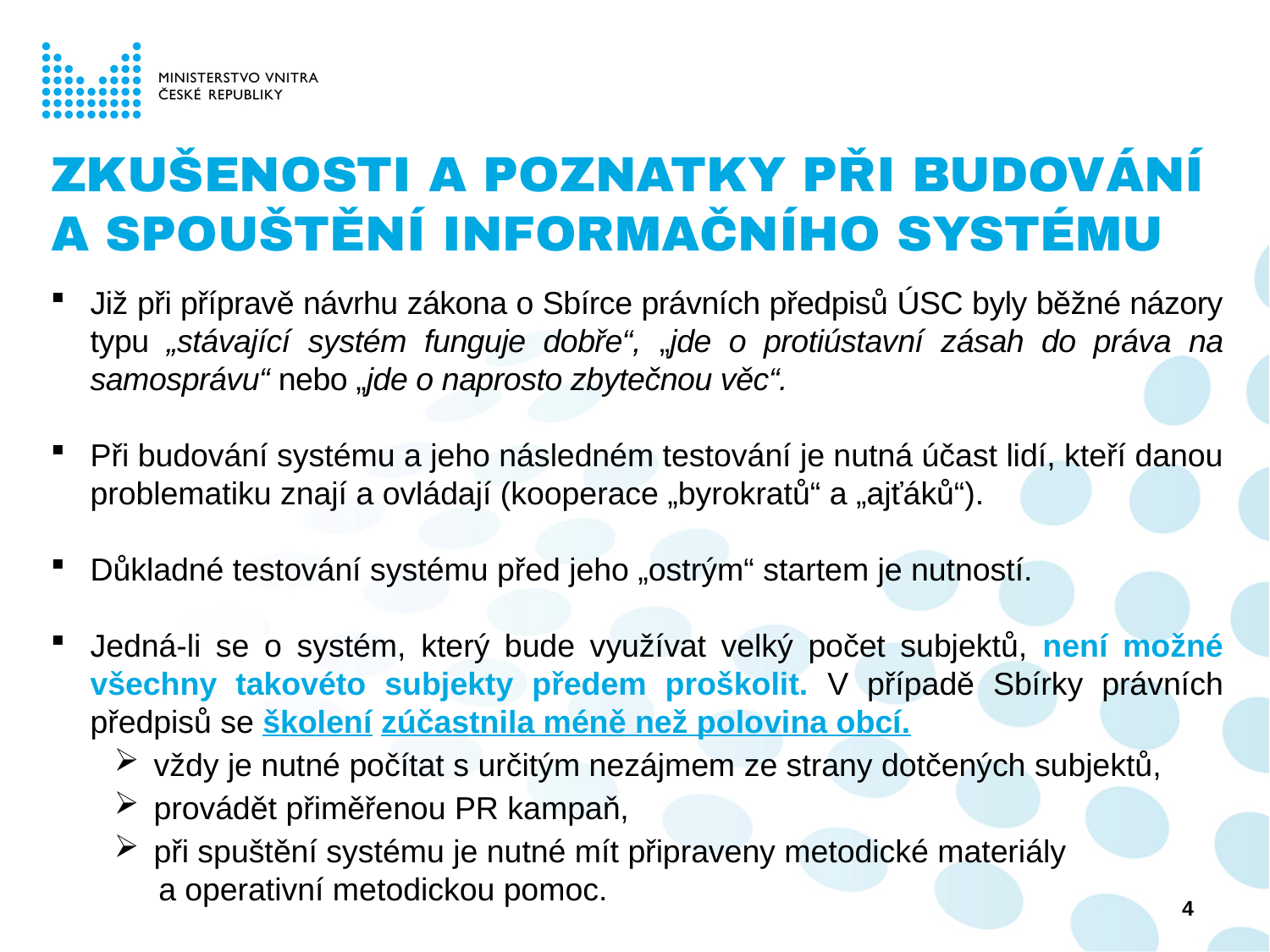

# ZKUŠENOSTI A POZNATKY PŘI BUDOVÁNÍ A SPOUŠTĚNÍ INFORMAČNÍHO SYSTÉMU
Již při přípravě návrhu zákona o Sbírce právních předpisů ÚSC byly běžné názory typu „stávající systém funguje dobře“, „jde o protiústavní zásah do práva na samosprávu“ nebo „jde o naprosto zbytečnou věc“.

Při budování systému a jeho následném testování je nutná účast lidí, kteří danou problematiku znají a ovládají (kooperace „byrokratů“ a „ajťáků“).

Důkladné testování systému před jeho „ostrým“ startem je nutností.

Jedná-li se o systém, který bude využívat velký počet subjektů, není možné všechny takovéto subjekty předem proškolit. V případě Sbírky právních předpisů se školení zúčastnila méně než polovina obcí.
vždy je nutné počítat s určitým nezájmem ze strany dotčených subjektů,
provádět přiměřenou PR kampaň,
při spuštění systému je nutné mít připraveny metodické materiály
     a operativní metodickou pomoc.
4